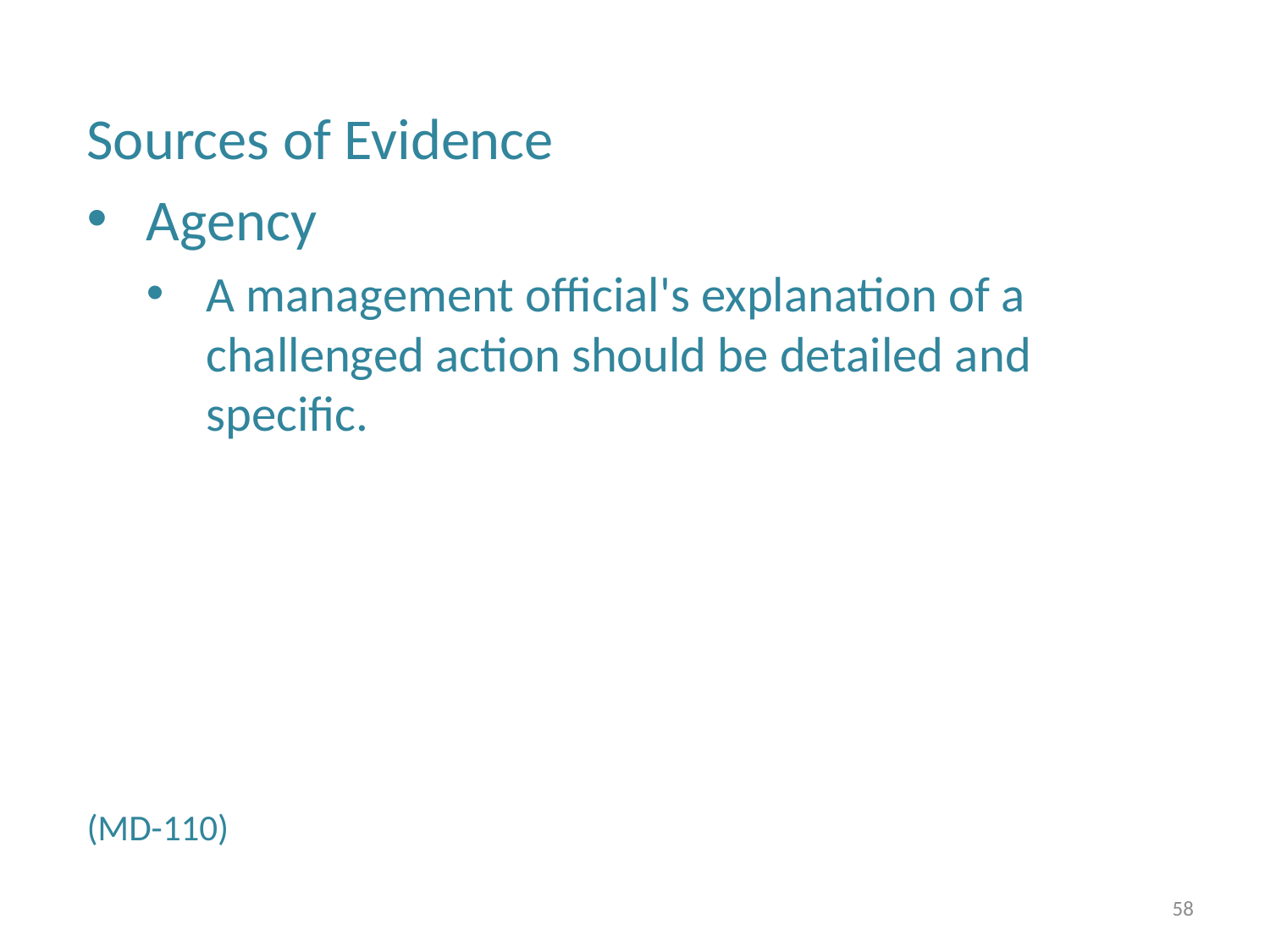

Sources of Evidence
Agency
A management official's explanation of a challenged action should be detailed and specific.

(MD-110)
58